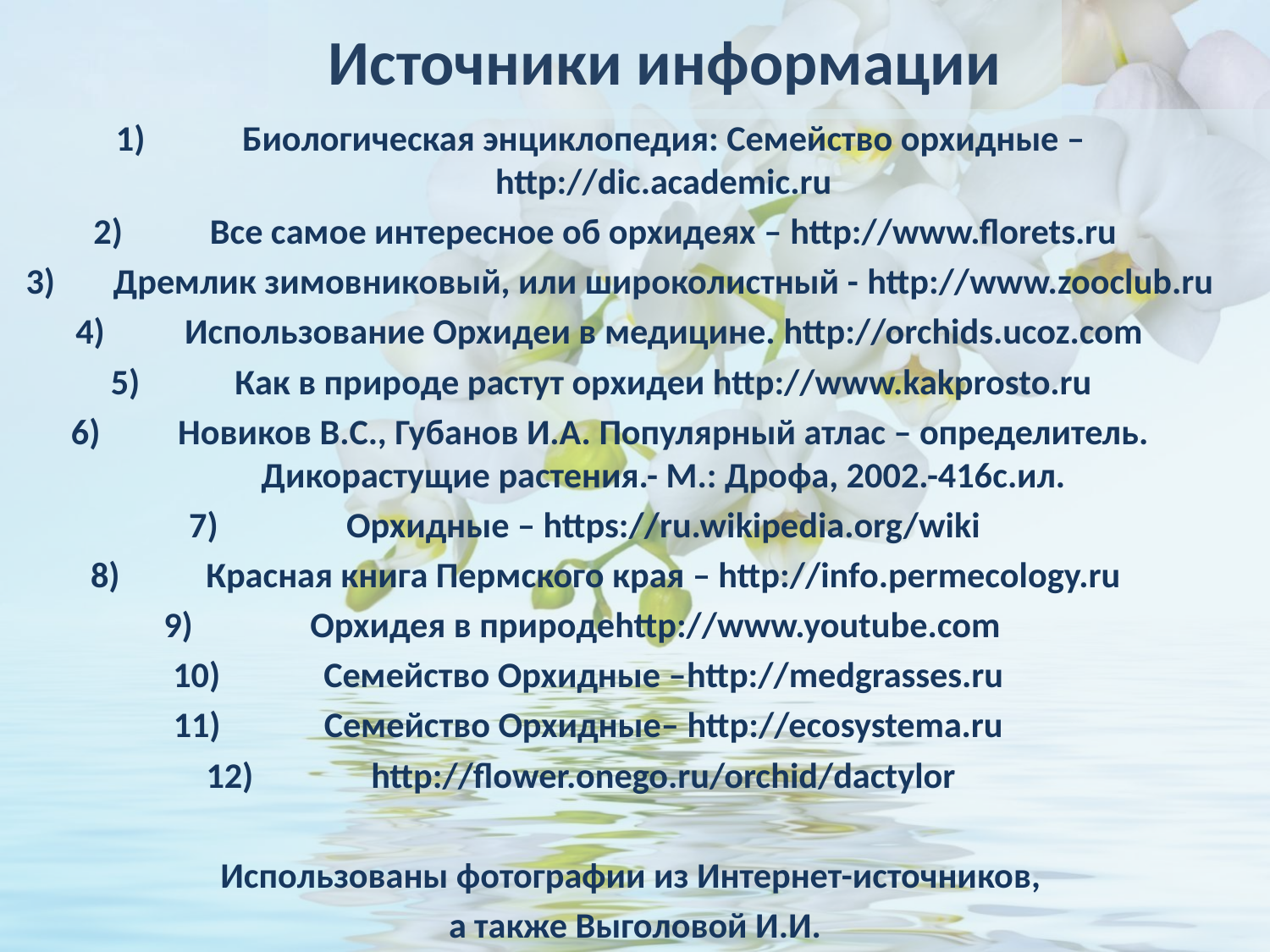

# Источники информации
Биологическая энциклопедия: Семейство орхидные – http://dic.academic.ru
Все самое интересное об орхидеях – http://www.florets.ru
Дремлик зимовниковый, или широколистный - http://www.zooclub.ru
Использование Орхидеи в медицине. http://orchids.ucoz.com
Как в природе растут орхидеи http://www.kakprosto.ru
Новиков В.С., Губанов И.А. Популярный атлас – определитель. Дикорастущие растения.- М.: Дрофа, 2002.-416с.ил.
Орхидные – https://ru.wikipedia.org/wiki
Красная книга Пермского края – http://info.permecology.ru
Орхидея в природеhttp://www.youtube.com
Семейство Орхидные –http://medgrasses.ru
Семейство Орхидные– http://ecosystema.ru
http://flower.onego.ru/orchid/dactylor

Использованы фотографии из Интернет-источников,
а также Выголовой И.И.